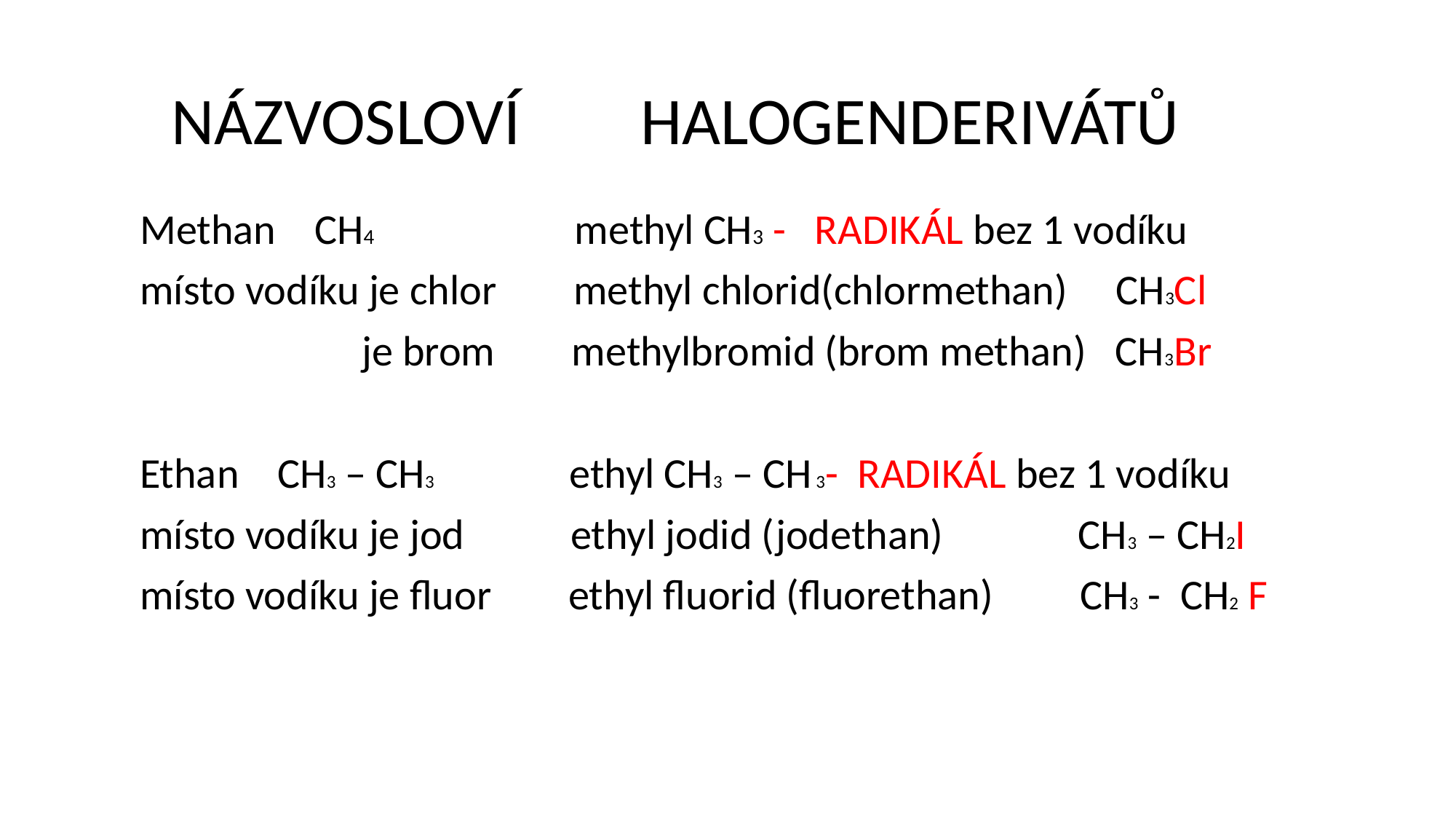

# NÁZVOSLOVÍ        HALOGENDERIVÁTŮ
   Methan    CH4                              methyl CH3 -   RADIKÁL bez 1 vodíku
   místo vodíku je chlor        methyl chlorid(chlormethan)     CH3Cl
                          je brom        methylbromid (brom methan)   CH3Br

   Ethan    CH3 – CH3              ethyl CH3 – CH 3-  RADIKÁL bez 1 vodíku
   místo vodíku je jod           ethyl jodid (jodethan)              CH3 – CH2I
   místo vodíku je fluor        ethyl fluorid (fluorethan)         CH3 -  CH2 F